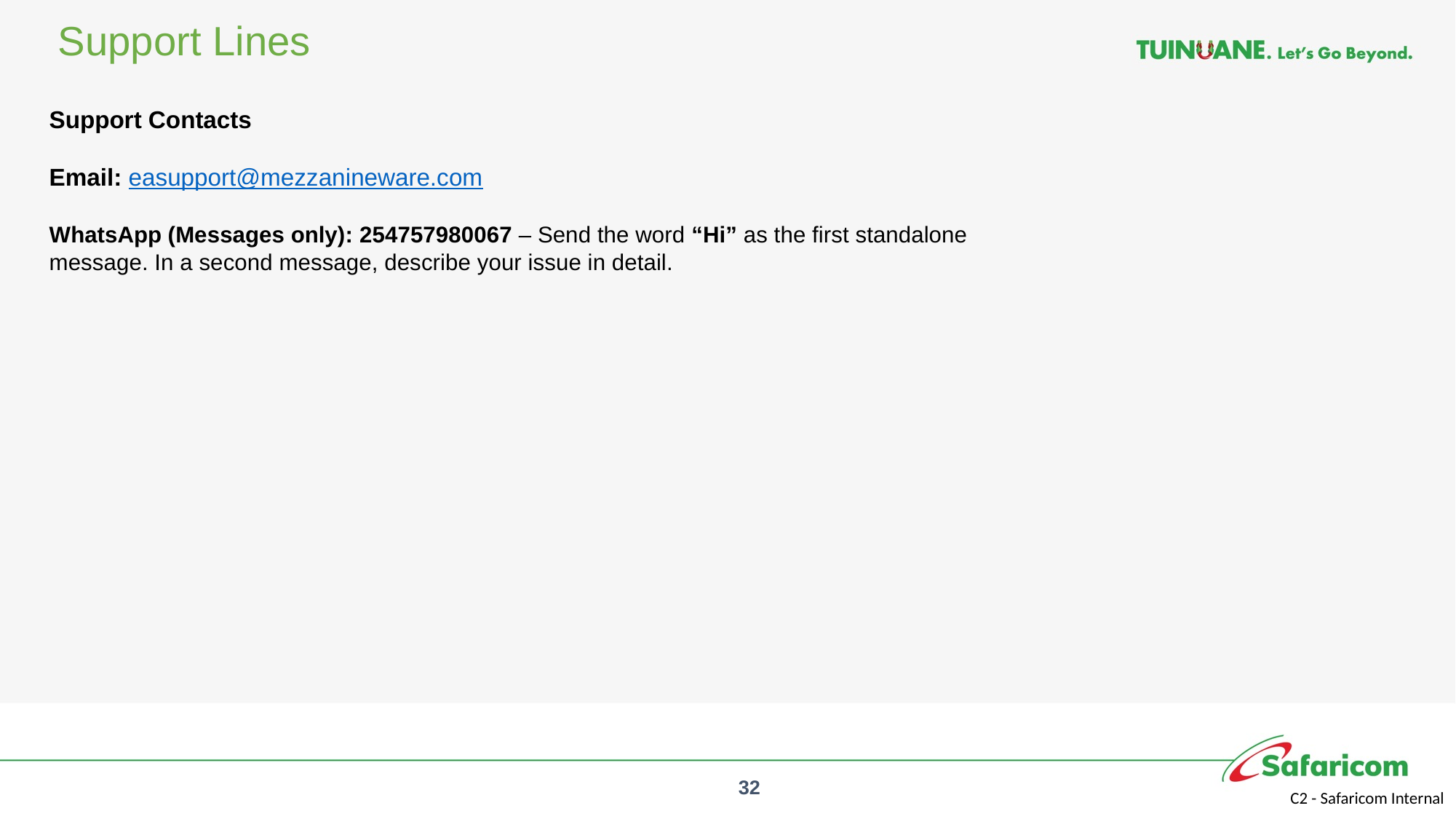

# Support Lines
Support Contacts
Email: easupport@mezzanineware.com
WhatsApp (Messages only): 254757980067 – Send the word “Hi” as the first standalone message. In a second message, describe your issue in detail.
32